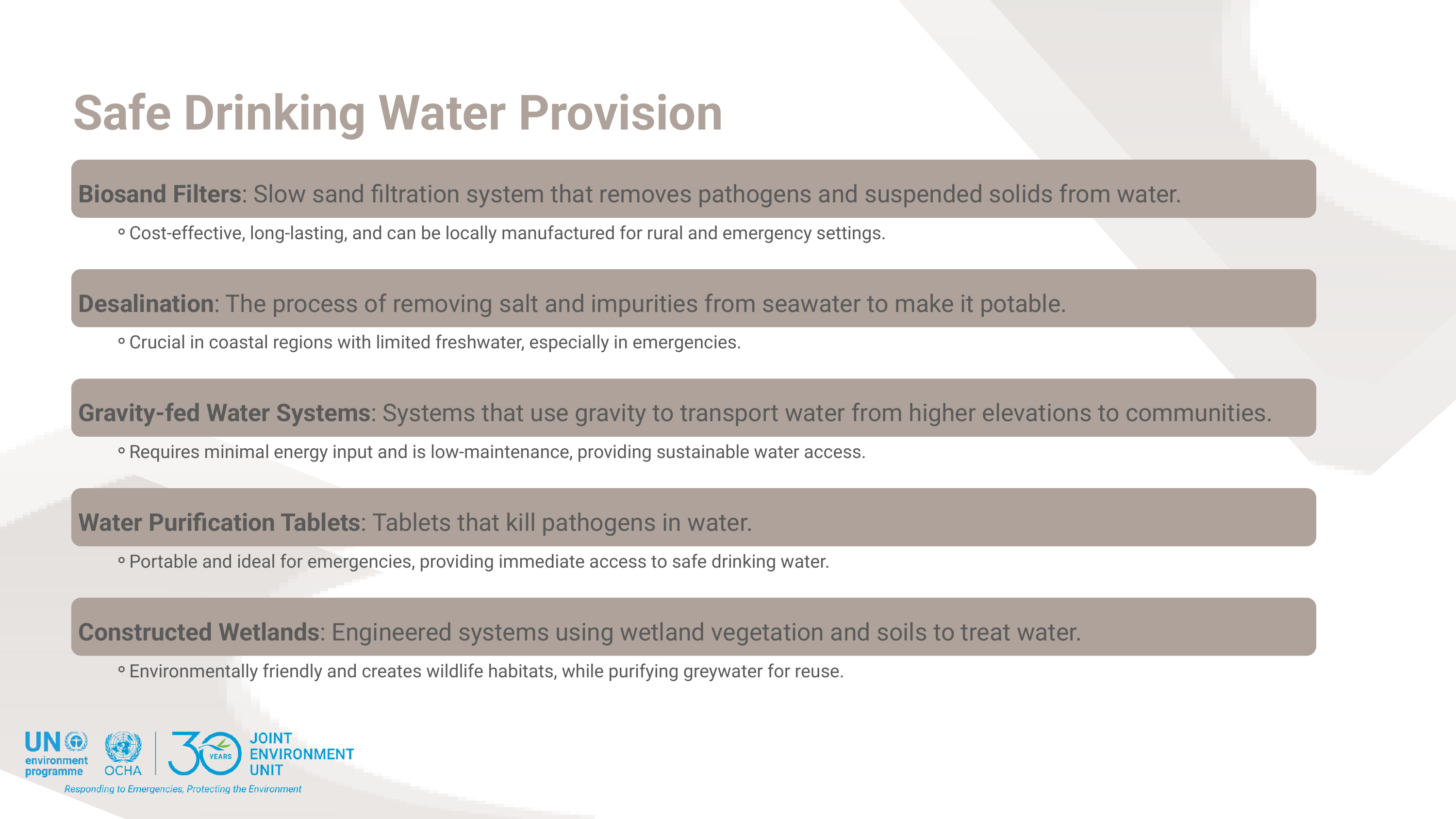

Safe Drinking Water Provision

Biosand Filters: Slow sand filtration system that removes pathogens and suspended solids from water.
Cost-effective, long-lasting, and can be locally manufactured for rural and emergency settings.

Desalination: The process of removing salt and impurities from seawater to make it potable.
Crucial in coastal regions with limited freshwater, especially in emergencies.

Gravity-fed Water Systems: Systems that use gravity to transport water from higher elevations to communities.
Requires minimal energy input and is low-maintenance, providing sustainable water access.

Water Purification Tablets: Tablets that kill pathogens in water.
Portable and ideal for emergencies, providing immediate access to safe drinking water.

Constructed Wetlands: Engineered systems using wetland vegetation and soils to treat water.
Environmentally friendly and creates wildlife habitats, while purifying greywater for reuse.